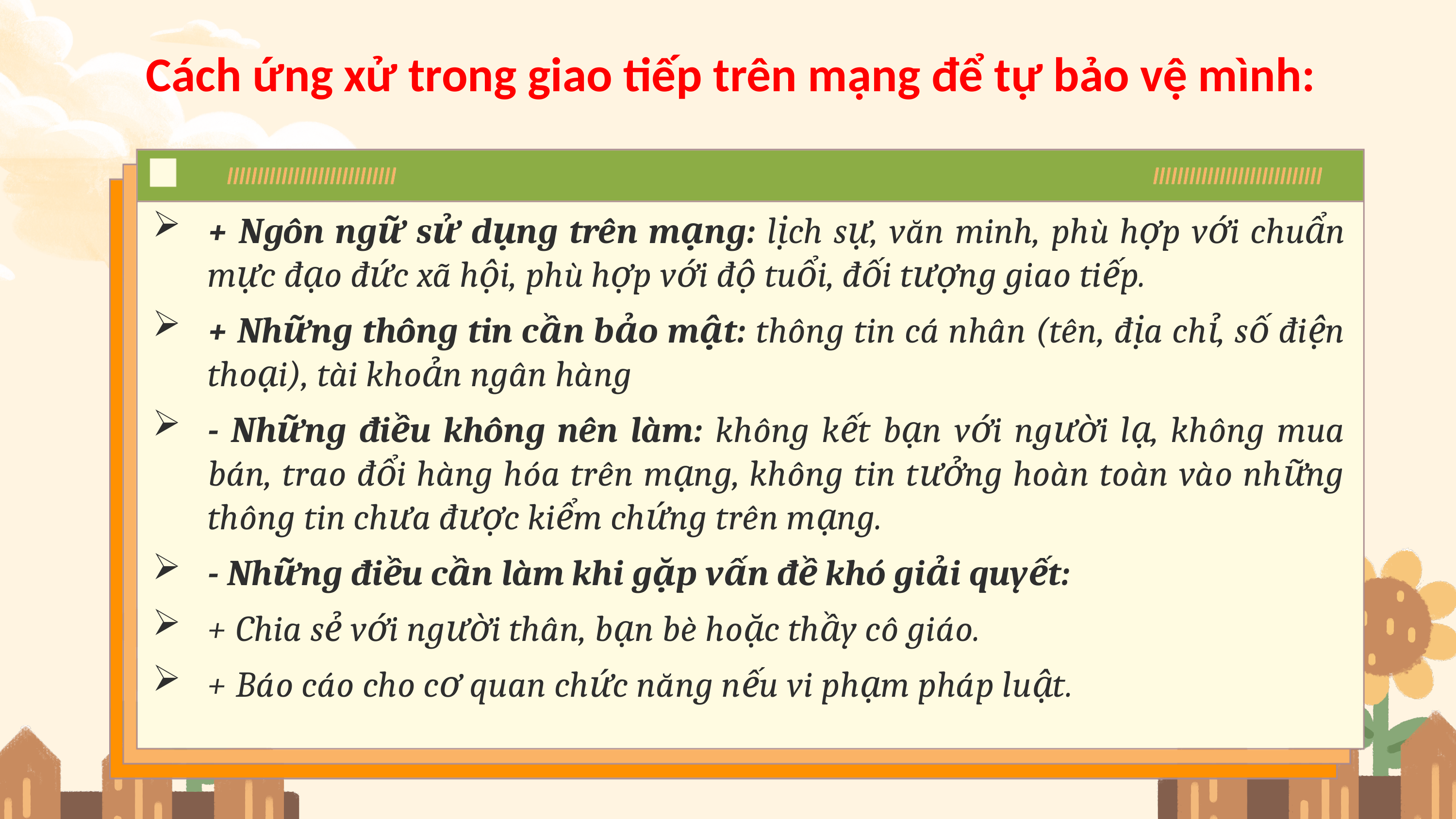

Cách ứng xử trong giao tiếp trên mạng để tự bảo vệ mình:

+ Ngôn ngữ sử dụng trên mạng: lịch sự, văn minh, phù hợp với chuẩn mực đạo đức xã hội, phù hợp với độ tuổi, đối tượng giao tiếp.
+ Những thông tin cần bảo mật: thông tin cá nhân (tên, địa chỉ, số điện thoại), tài khoản ngân hàng
- Những điều không nên làm: không kết bạn với người lạ, không mua bán, trao đổi hàng hóa trên mạng, không tin tưởng hoàn toàn vào những thông tin chưa được kiểm chứng trên mạng.
- Những điều cần làm khi gặp vấn đề khó giải quyết:
+ Chia sẻ với người thân, bạn bè hoặc thầy cô giáo.
+ Báo cáo cho cơ quan chức năng nếu vi phạm pháp luật.